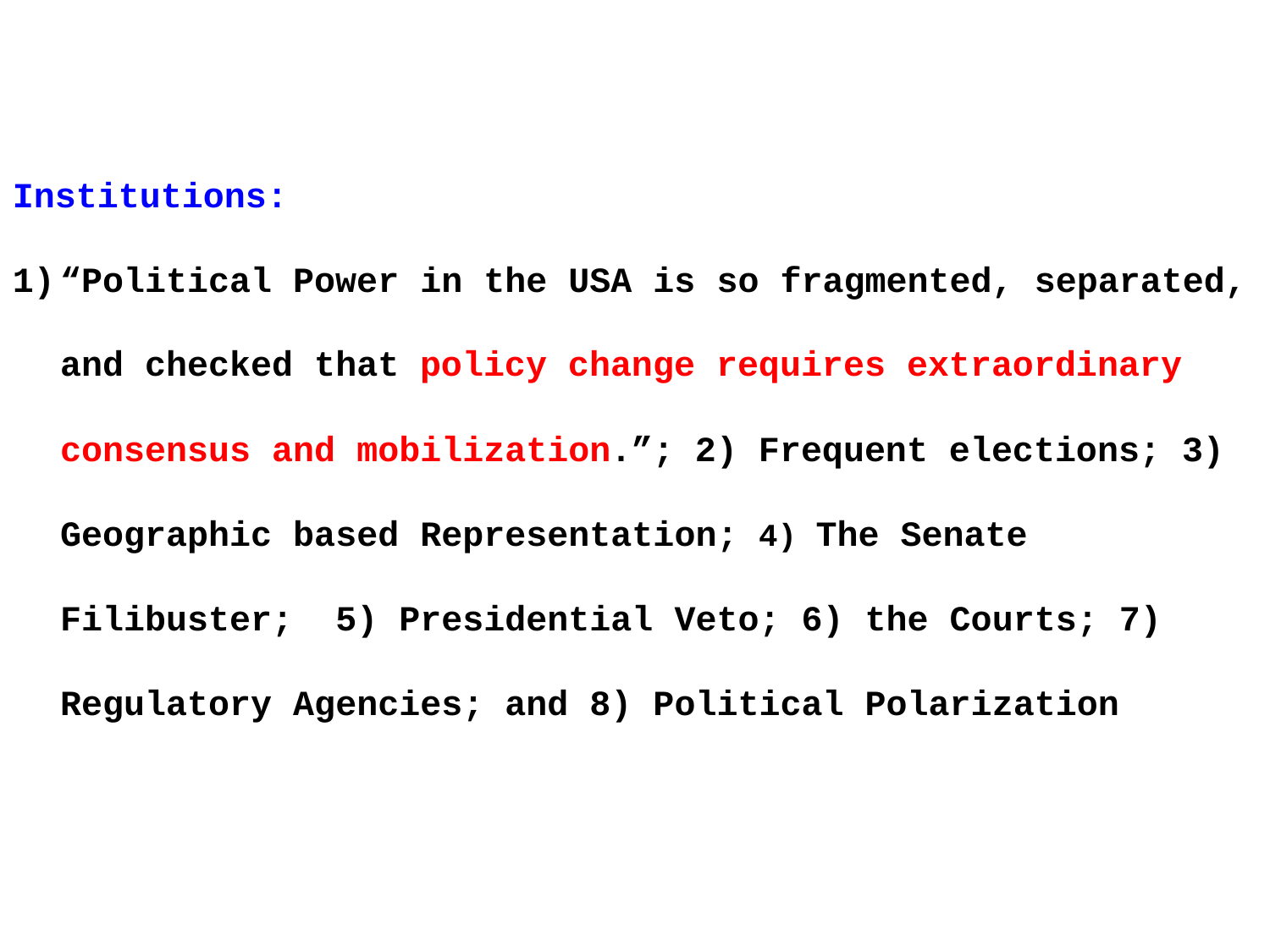

Institutions:
“Political Power in the USA is so fragmented, separated, and checked that policy change requires extraordinary consensus and mobilization.”; 2) Frequent elections; 3) Geographic based Representation; 4) The Senate Filibuster;  5) Presidential Veto; 6) the Courts; 7) Regulatory Agencies; and 8) Political Polarization